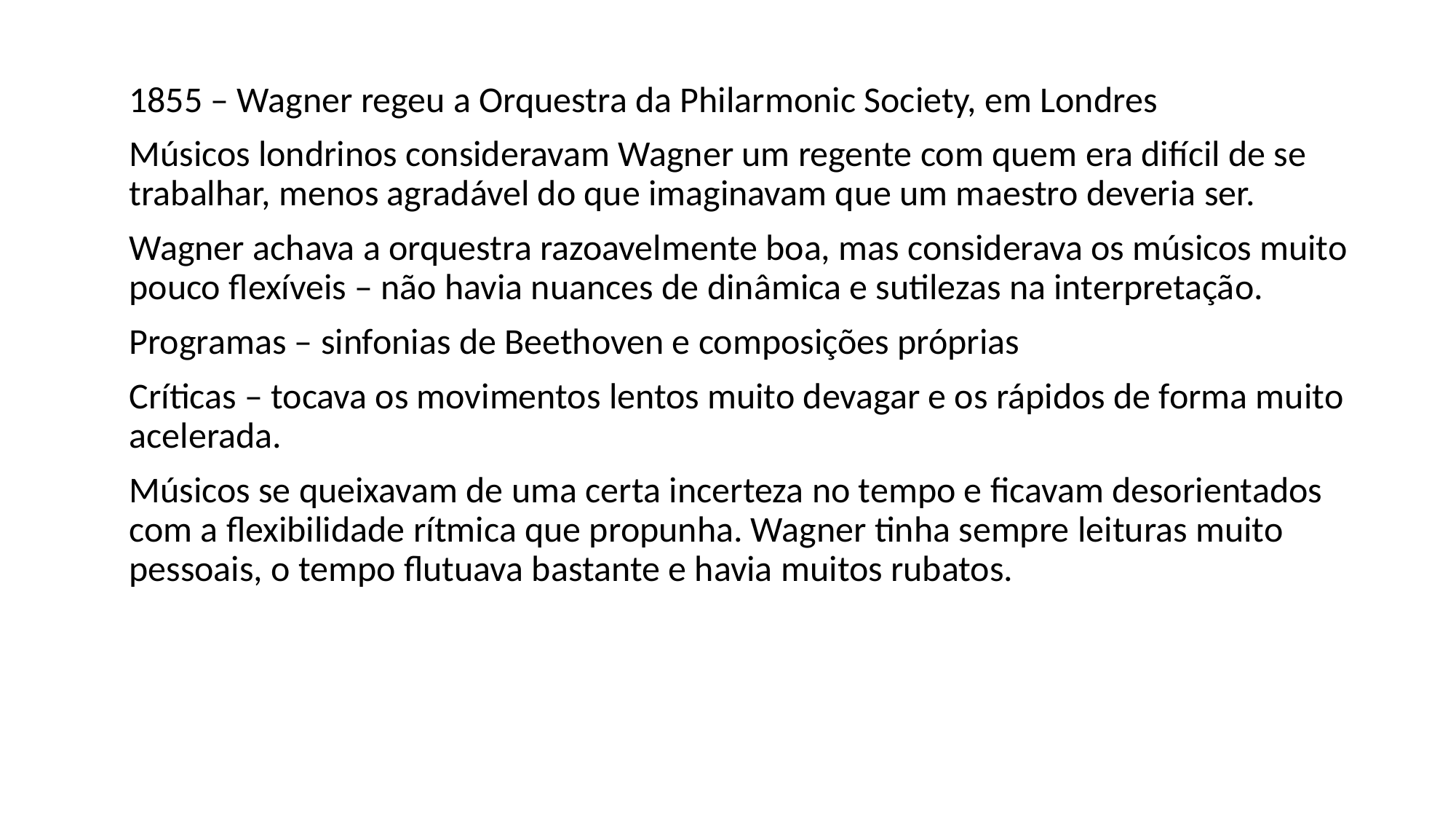

1855 – Wagner regeu a Orquestra da Philarmonic Society, em Londres
Músicos londrinos consideravam Wagner um regente com quem era difícil de se trabalhar, menos agradável do que imaginavam que um maestro deveria ser.
Wagner achava a orquestra razoavelmente boa, mas considerava os músicos muito pouco flexíveis – não havia nuances de dinâmica e sutilezas na interpretação.
Programas – sinfonias de Beethoven e composições próprias
Críticas – tocava os movimentos lentos muito devagar e os rápidos de forma muito acelerada.
Músicos se queixavam de uma certa incerteza no tempo e ficavam desorientados com a flexibilidade rítmica que propunha. Wagner tinha sempre leituras muito pessoais, o tempo flutuava bastante e havia muitos rubatos.